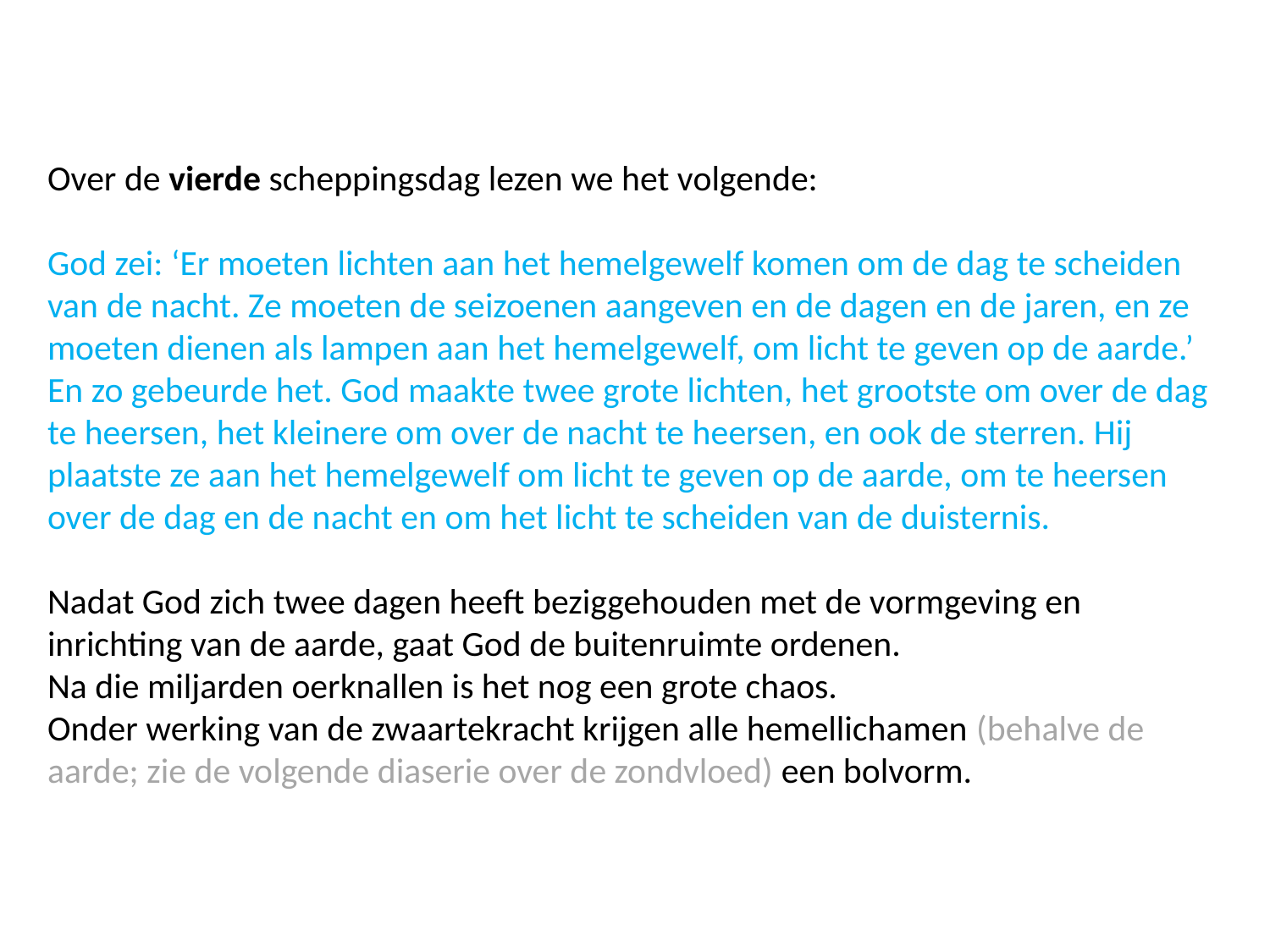

Over de vierde scheppingsdag lezen we het volgende:

God zei: ‘Er moeten lichten aan het hemelgewelf komen om de dag te scheiden van de nacht. Ze moeten de seizoenen aangeven en de dagen en de jaren, en ze moeten dienen als lampen aan het hemelgewelf, om licht te geven op de aarde.’ En zo gebeurde het. God maakte twee grote lichten, het grootste om over de dag te heersen, het kleinere om over de nacht te heersen, en ook de sterren. Hij plaatste ze aan het hemelgewelf om licht te geven op de aarde, om te heersen over de dag en de nacht en om het licht te scheiden van de duisternis.

Nadat God zich twee dagen heeft beziggehouden met de vormgeving en inrichting van de aarde, gaat God de buitenruimte ordenen.
Na die miljarden oerknallen is het nog een grote chaos.
Onder werking van de zwaartekracht krijgen alle hemellichamen (behalve de aarde; zie de volgende diaserie over de zondvloed) een bolvorm.